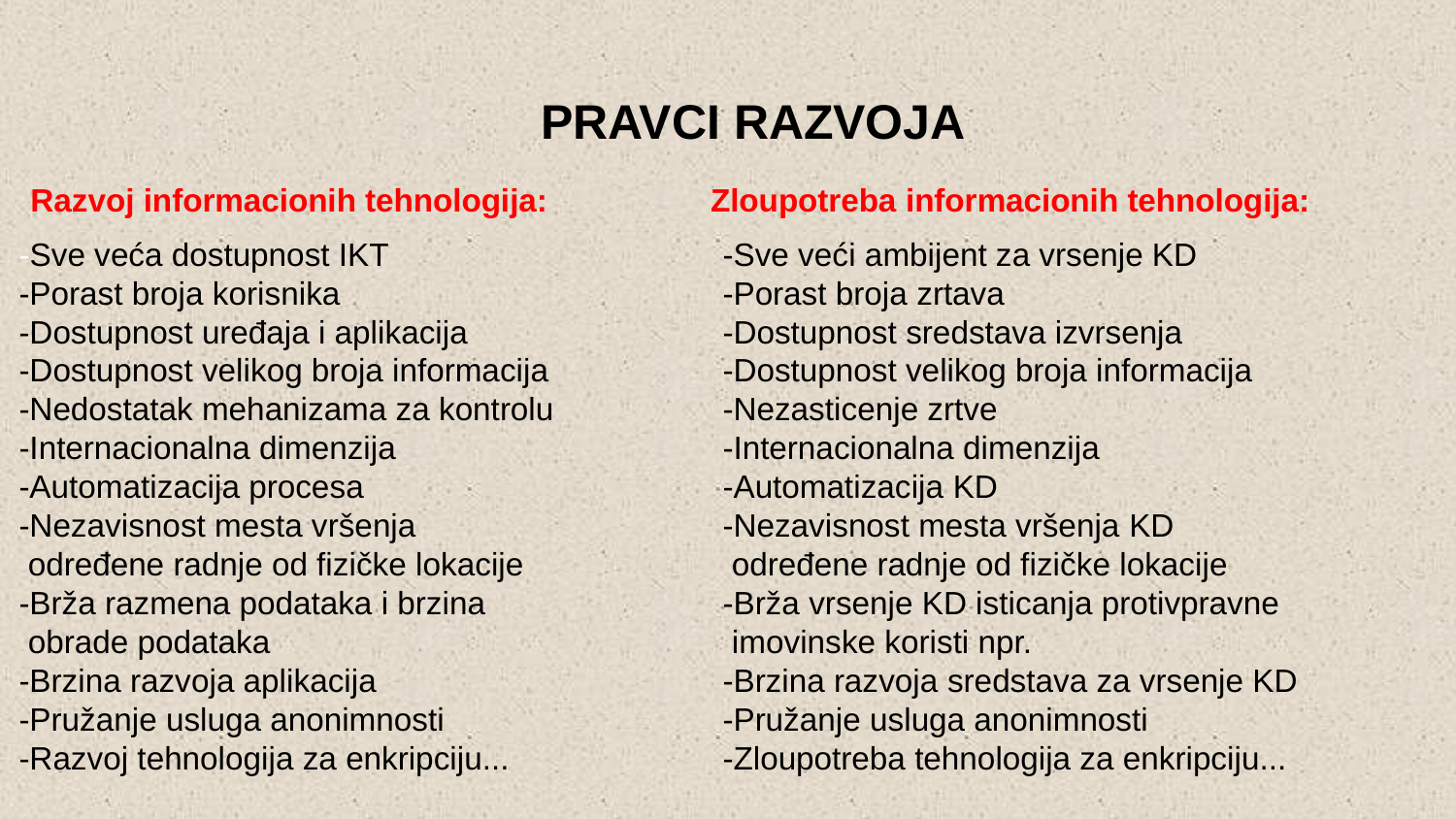

PRAVCI RAZVOJA

Razvoj informacionih tehnologija:
Zloupotreba informacionih tehnologija:
-Sve veća dostupnost IKT
-Porast broja korisnika
-Dostupnost uređaja i aplikacija
-Dostupnost velikog broja informacija
-Nedostatak mehanizama za kontrolu
-Internacionalna dimenzija
-Automatizacija procesa
-Nezavisnost mesta vršenja
 određene radnje od fizičke lokacije
-Brža razmena podataka i brzina
 obrade podataka
-Brzina razvoja aplikacija
-Pružanje usluga anonimnosti
-Razvoj tehnologija za enkripciju...

-Sve veći ambijent za vrsenje KD
-Porast broja zrtava
-Dostupnost sredstava izvrsenja
-Dostupnost velikog broja informacija
-Nezasticenje zrtve
-Internacionalna dimenzija
-Automatizacija KD
-Nezavisnost mesta vršenja KD
 određene radnje od fizičke lokacije
-Brža vrsenje KD isticanja protivpravne
 imovinske koristi npr.
-Brzina razvoja sredstava za vrsenje KD
-Pružanje usluga anonimnosti
-Zloupotreba tehnologija za enkripciju...